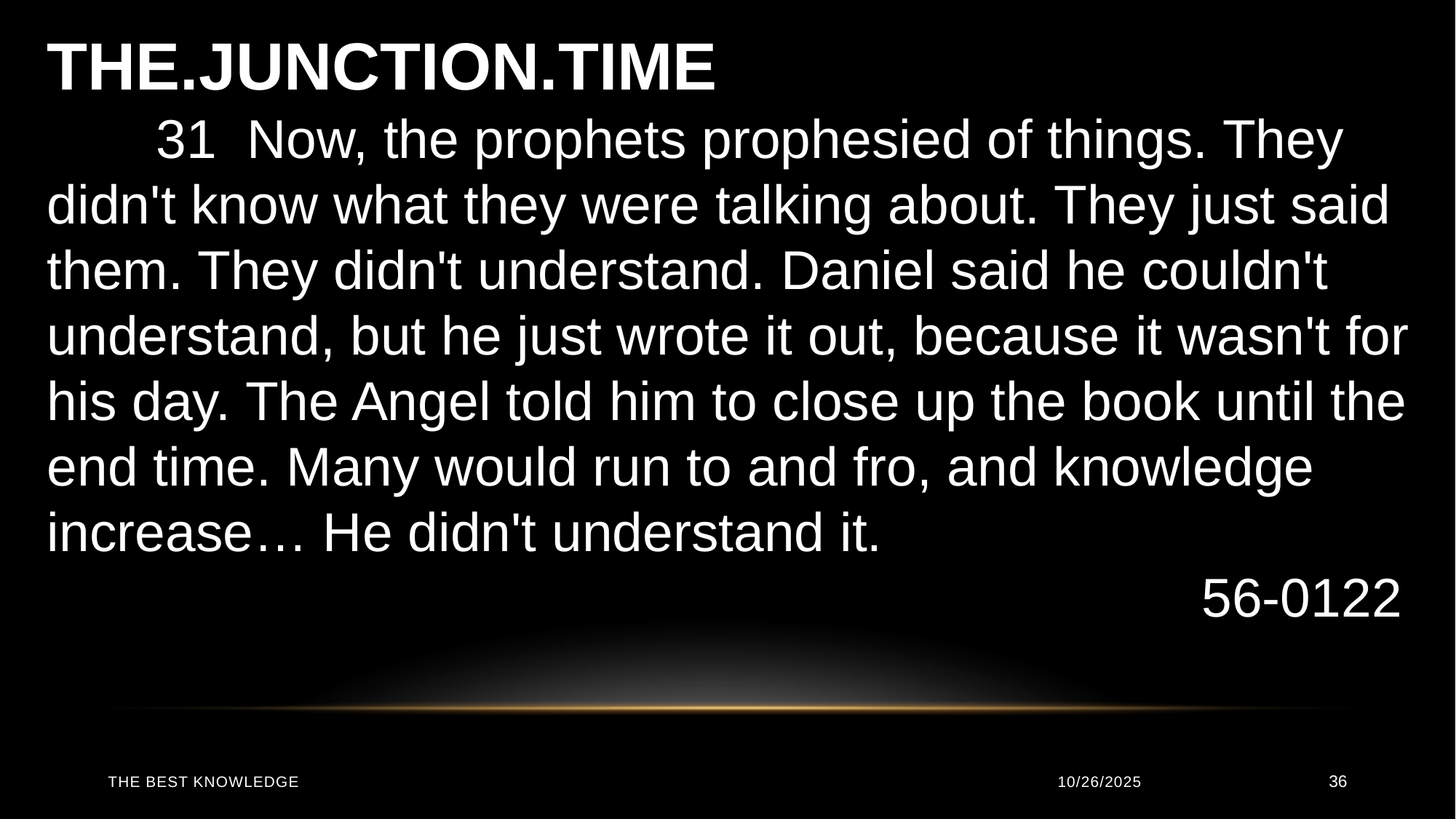

THE.JUNCTION.TIME
	31  Now, the prophets prophesied of things. They didn't know what they were talking about. They just said them. They didn't understand. Daniel said he couldn't understand, but he just wrote it out, because it wasn't for his day. The Angel told him to close up the book until the end time. Many would run to and fro, and knowledge increase… He didn't understand it.
56-0122
The Best Knowledge
10/26/2025
36